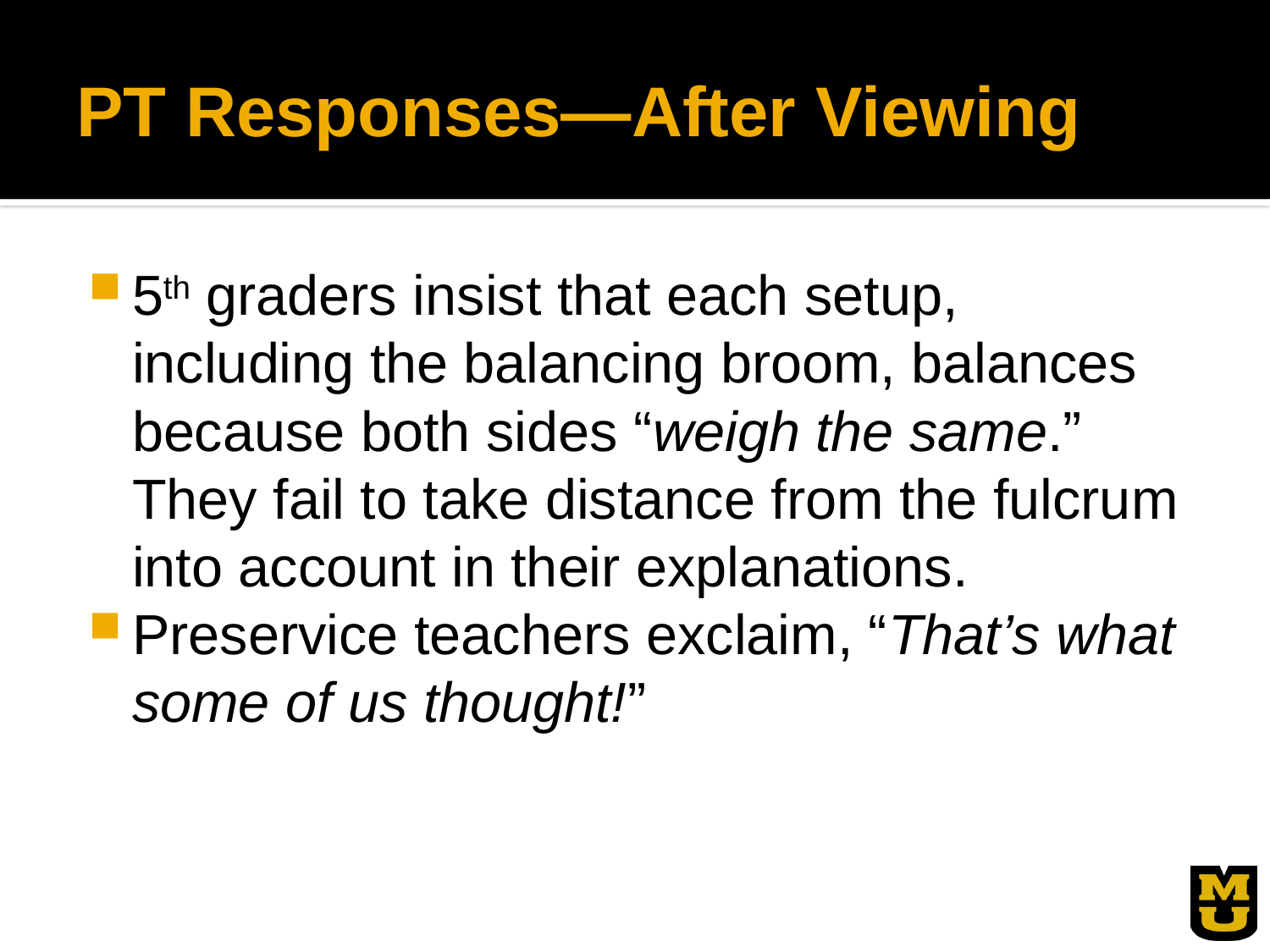

# PT Responses—After Viewing
5th graders insist that each setup, including the balancing broom, balances because both sides “weigh the same.”  They fail to take distance from the fulcrum into account in their explanations.
Preservice teachers exclaim, “That’s what some of us thought!”